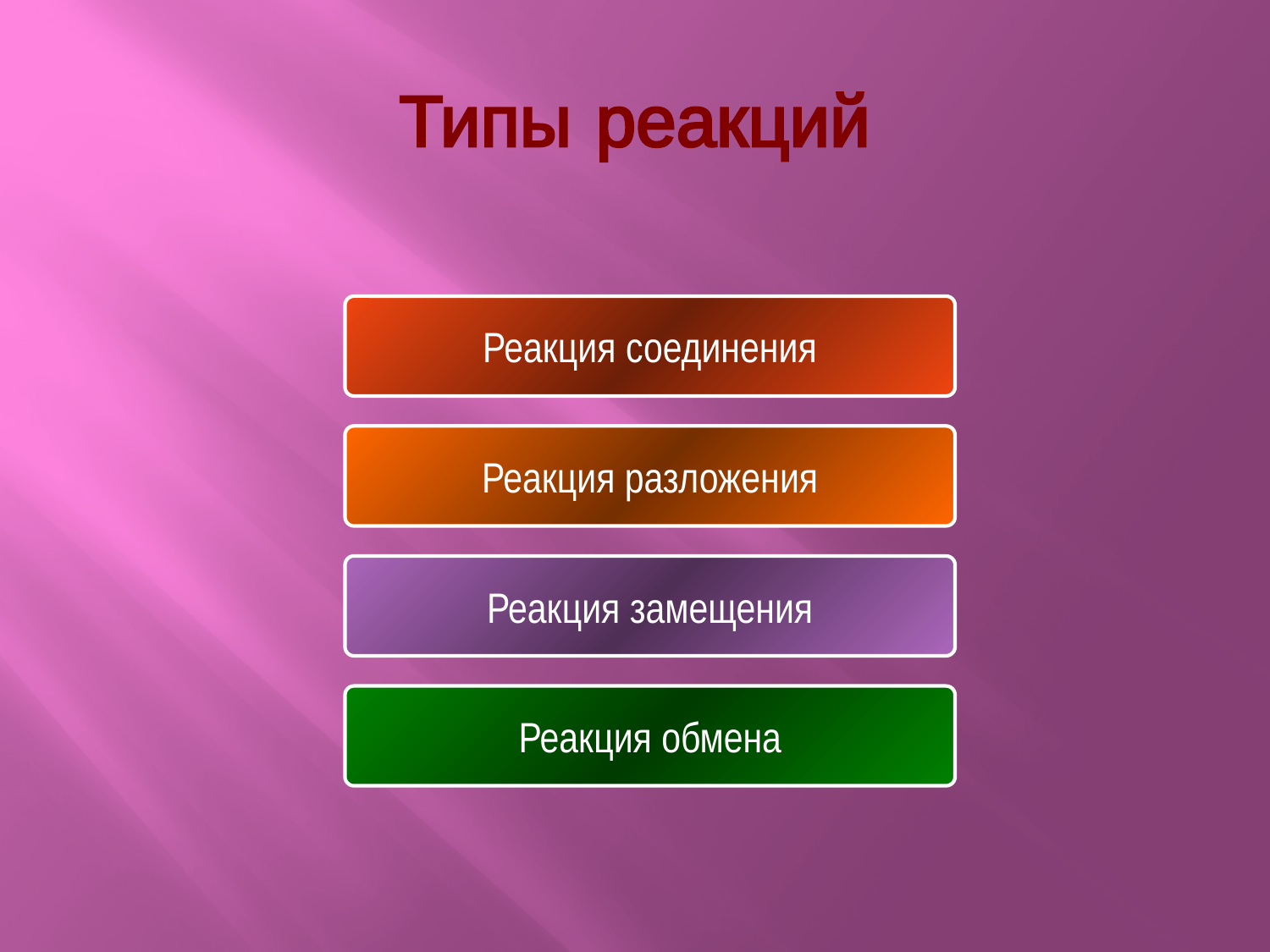

# Типы реакций
Реакция соединения
Реакция разложения
Реакция замещения
Реакция обмена